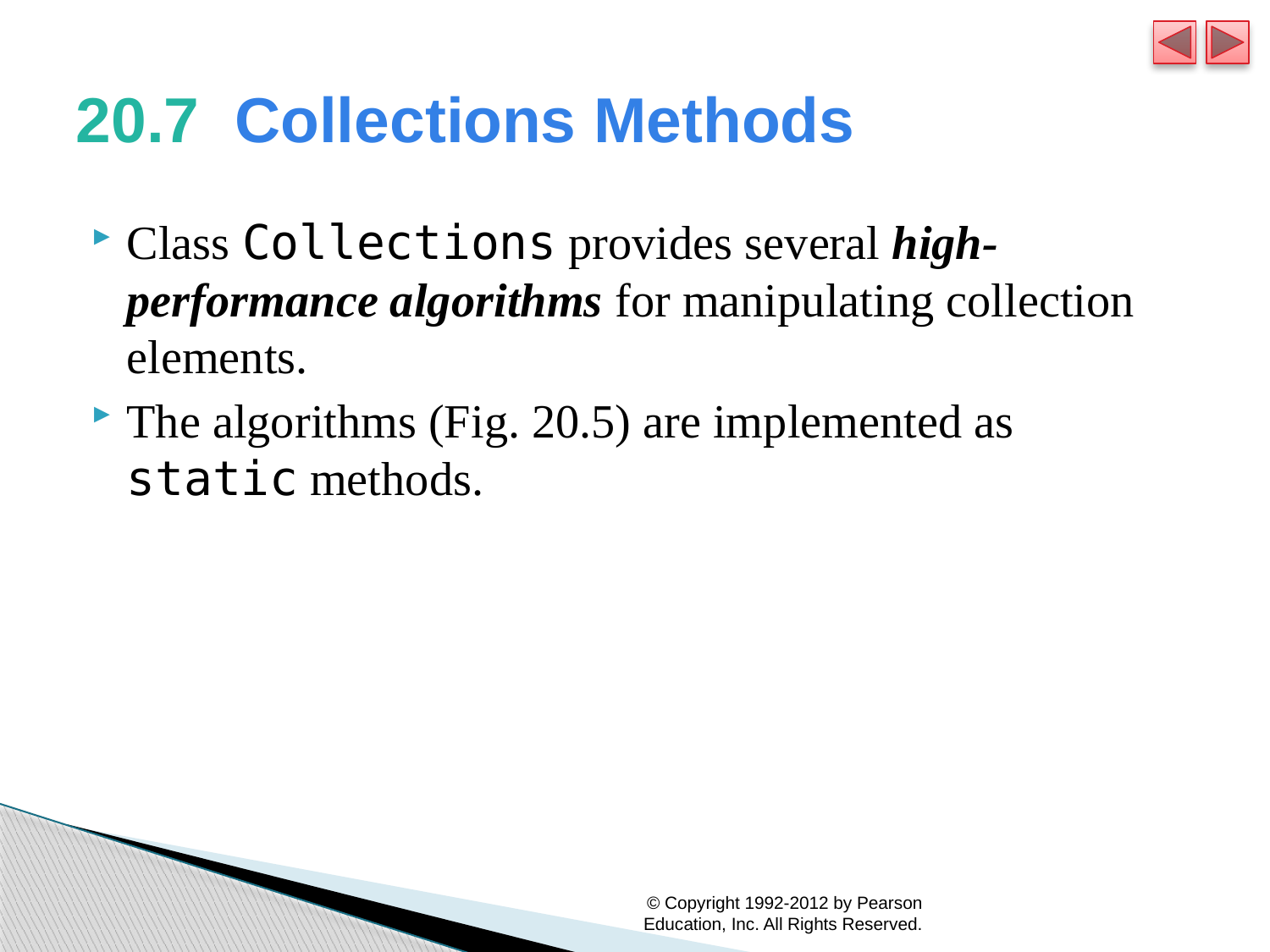

# 20.7  Collections Methods
Class Collections provides several high-performance algorithms for manipulating collection elements.
The algorithms (Fig. 20.5) are implemented as static methods.
© Copyright 1992-2012 by Pearson Education, Inc. All Rights Reserved.